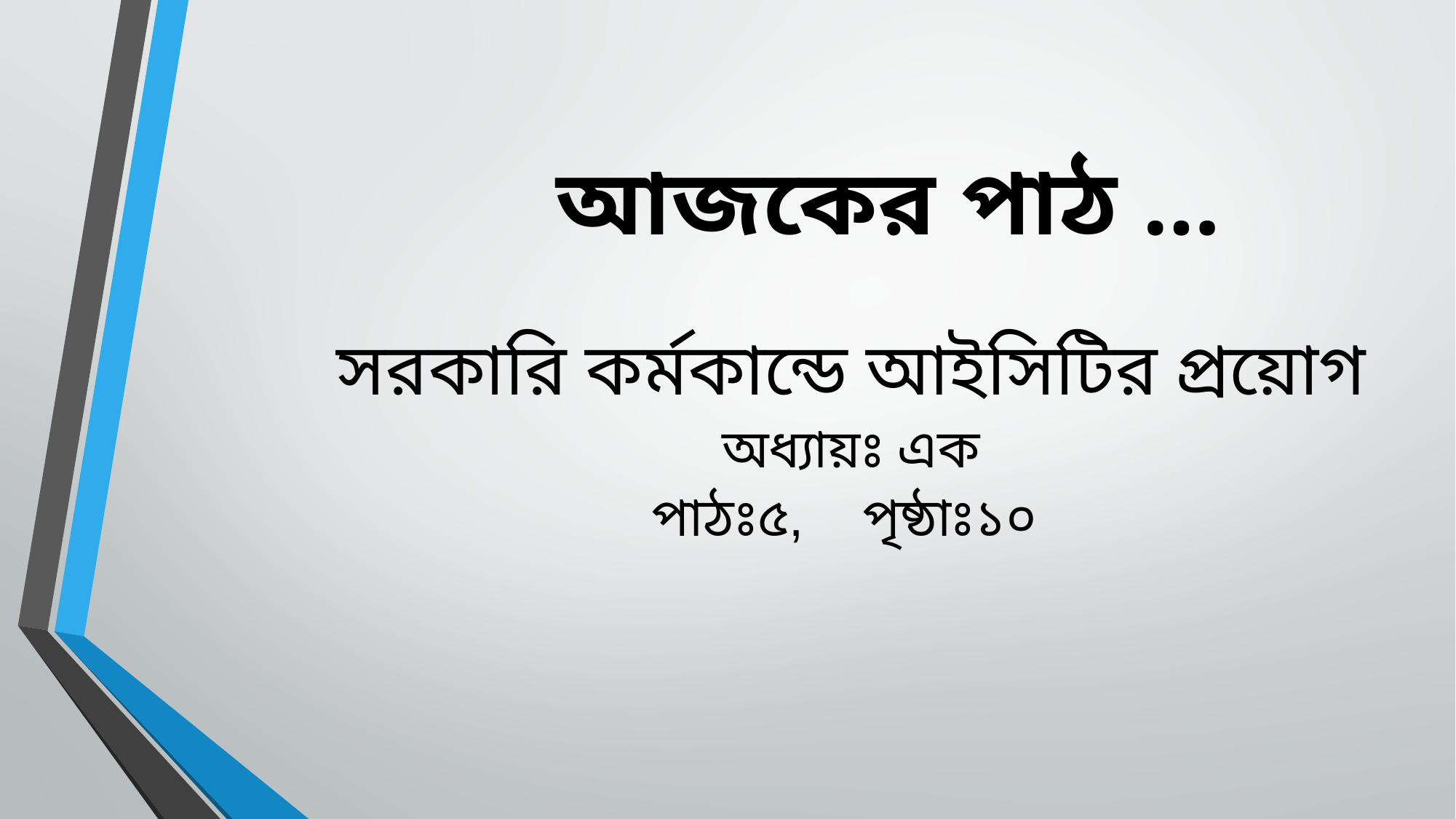

আজকের পাঠ …
সরকারি কর্মকান্ডে আইসিটির প্রয়োগ
অধ্যায়ঃ এক
পাঠঃ৫,    পৃষ্ঠাঃ১০